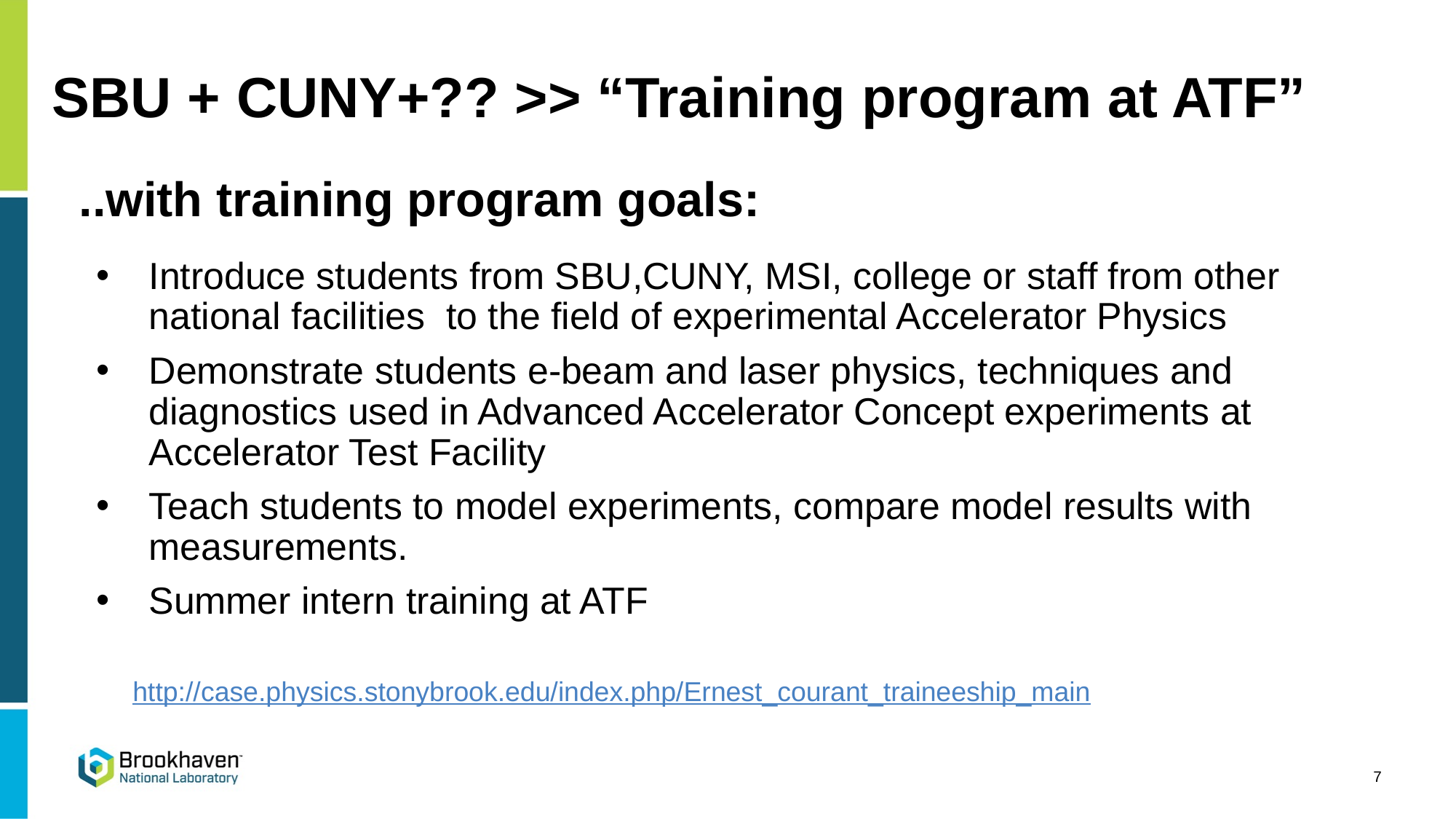

# SBU + CUNY+?? >> “Training program at ATF”
..with training program goals:
Introduce students from SBU,CUNY, MSI, college or staff from other national facilities  to the field of experimental Accelerator Physics
Demonstrate students e-beam and laser physics, techniques and diagnostics used in Advanced Accelerator Concept experiments at Accelerator Test Facility
Teach students to model experiments, compare model results with measurements.
Summer intern training at ATF
http://case.physics.stonybrook.edu/index.php/Ernest_courant_traineeship_main
7